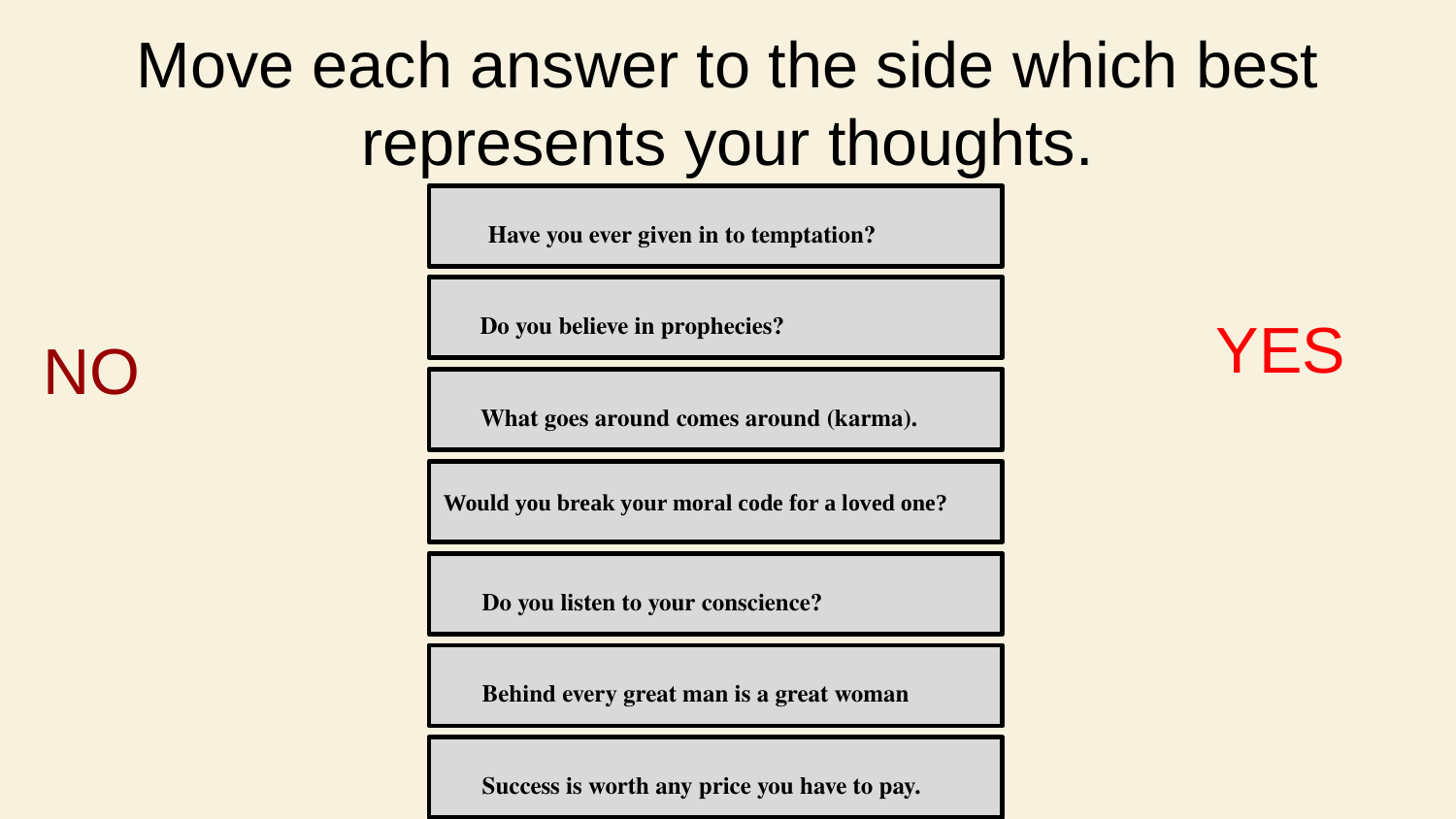

# Move each answer to the side which best represents your thoughts.
 Have you ever given in to temptation?

NO
Do you believe in prophecies?
YES
What goes around comes around (karma).
Would you break your moral code for a loved one?
Do you listen to your conscience?
Behind every great man is a great woman
Success is worth any price you have to pay.